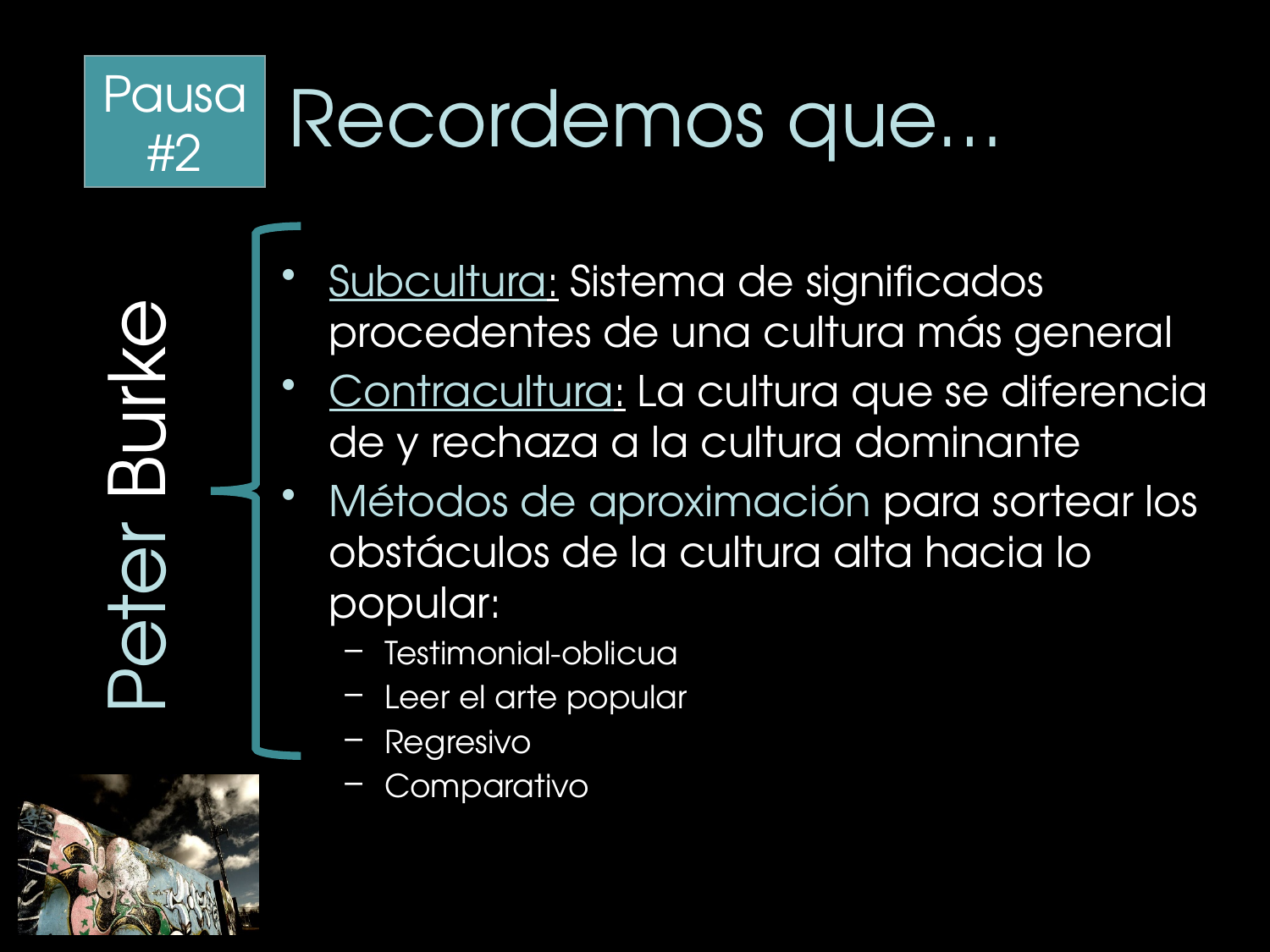

# Recordemos que…
Pausa
#2

Subcultura: Sistema de significados procedentes de una cultura más general
Contracultura: La cultura que se diferencia de y rechaza a la cultura dominante
Métodos de aproximación para sortear los obstáculos de la cultura alta hacia lo popular:
Testimonial-oblicua
Leer el arte popular
Regresivo
Comparativo

Peter Burke